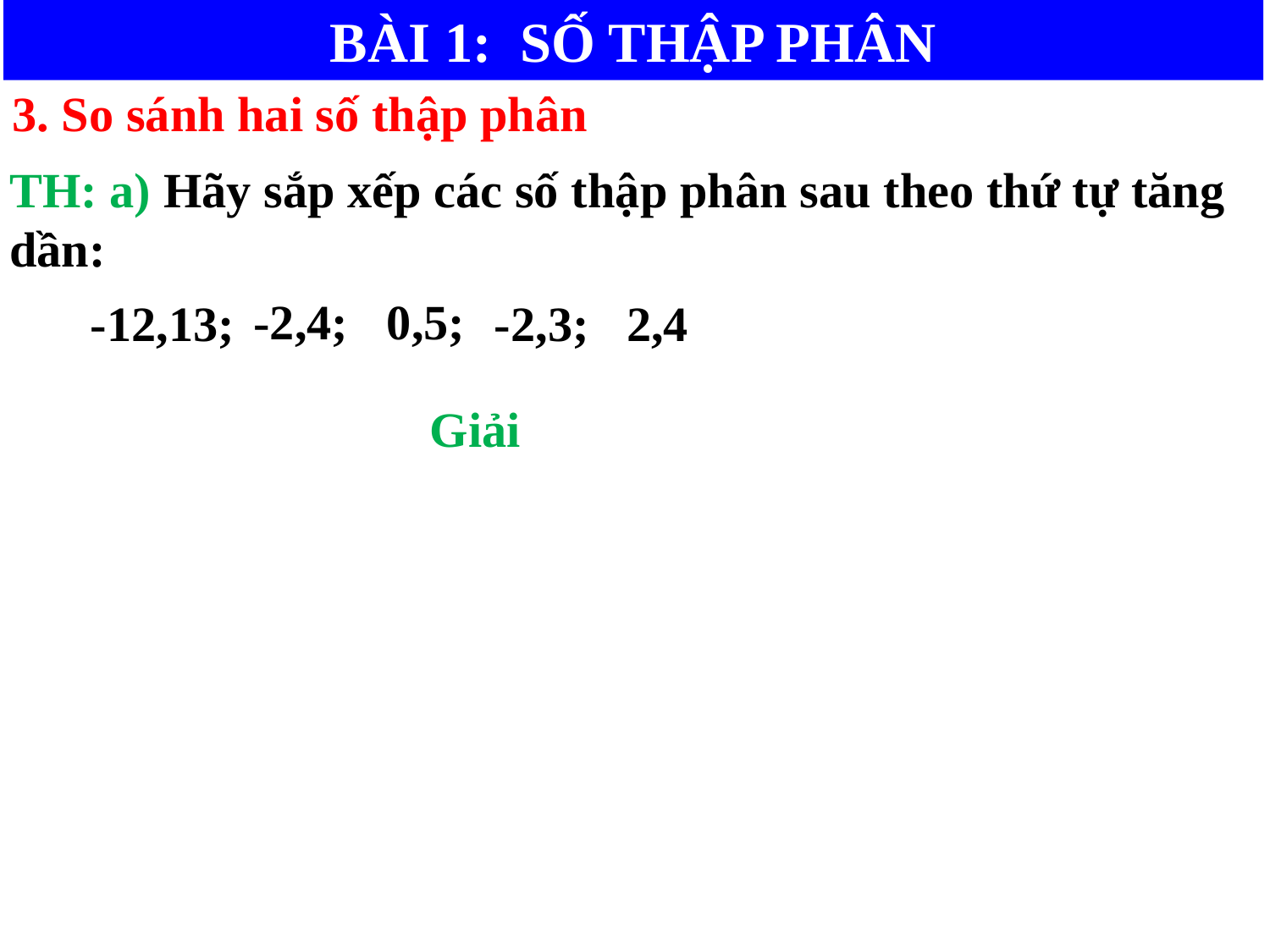

BÀI 1:  SỐ THẬP PHÂN
3. So sánh hai số thập phân
TH: a) Hãy sắp xếp các số thập phân sau theo thứ tự tăng dần:
-2,4;
0,5;
-12,13;
-2,3;
2,4
Giải